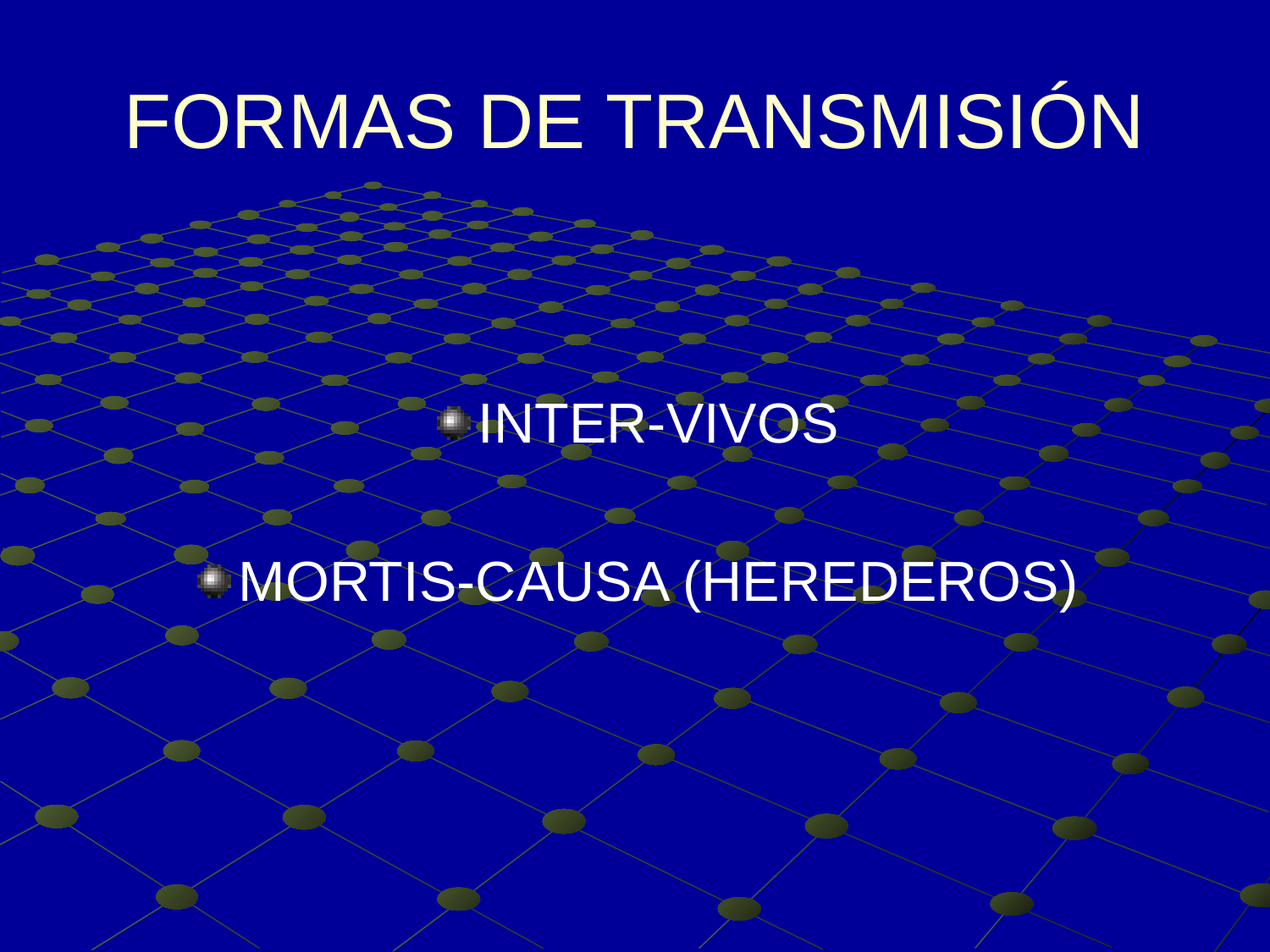

# FORMAS DE TRANSMISIÓN

INTER-VIVOS

MORTIS-CAUSA (HEREDEROS)